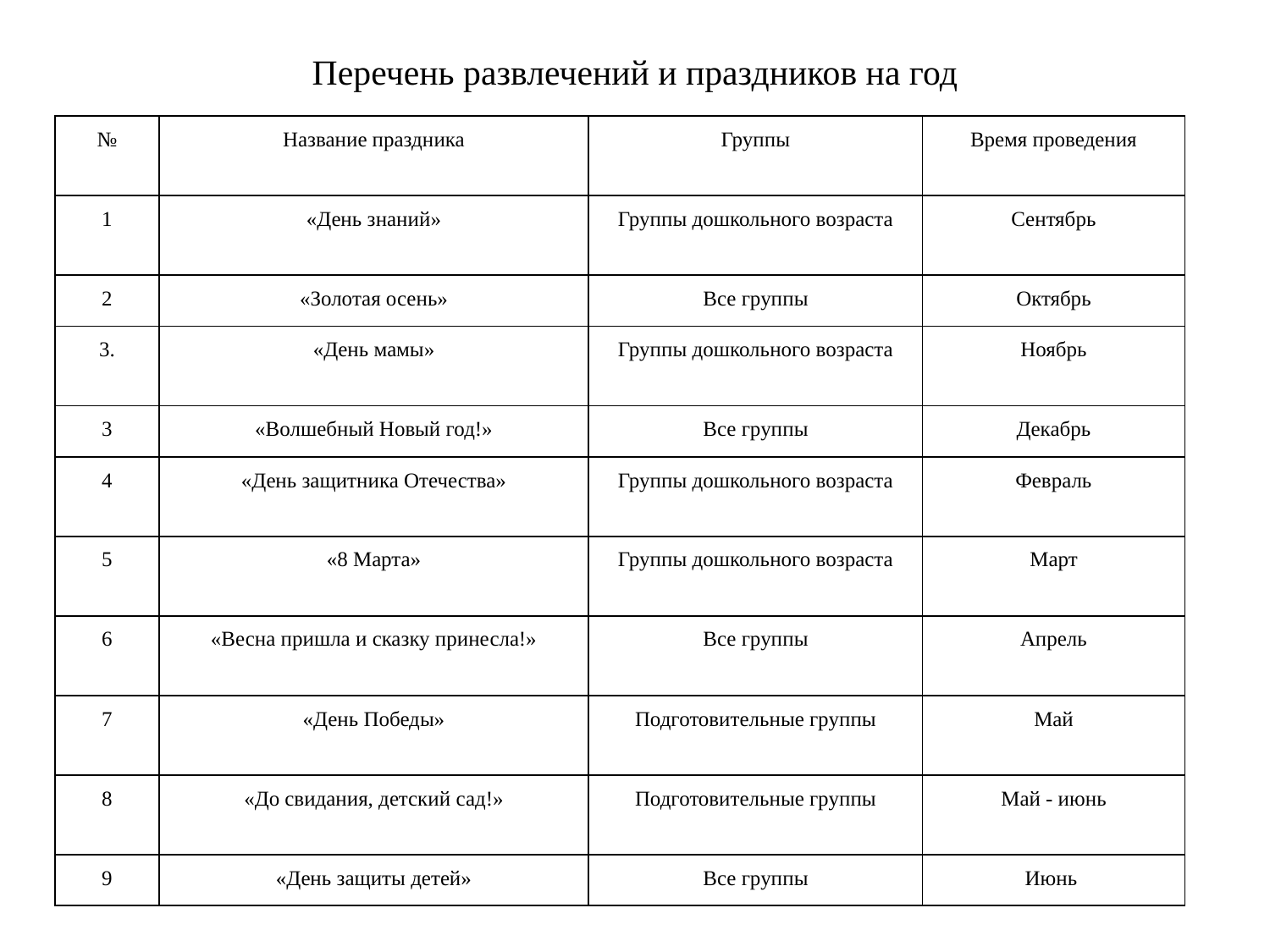

# Перечень развлечений и праздников на год
| № | Название праздника | Группы | Время проведения |
| --- | --- | --- | --- |
| 1 | «День знаний» | Группы дошкольного возраста | Сентябрь |
| 2 | «Золотая осень» | Все группы | Октябрь |
| 3. | «День мамы» | Группы дошкольного возраста | Ноябрь |
| 3 | «Волшебный Новый год!» | Все группы | Декабрь |
| 4 | «День защитника Отечества» | Группы дошкольного возраста | Февраль |
| 5 | «8 Марта» | Группы дошкольного возраста | Март |
| 6 | «Весна пришла и сказку принесла!» | Все группы | Апрель |
| 7 | «День Победы» | Подготовительные группы | Май |
| 8 | «До свидания, детский сад!» | Подготовительные группы | Май - июнь |
| 9 | «День защиты детей» | Все группы | Июнь |